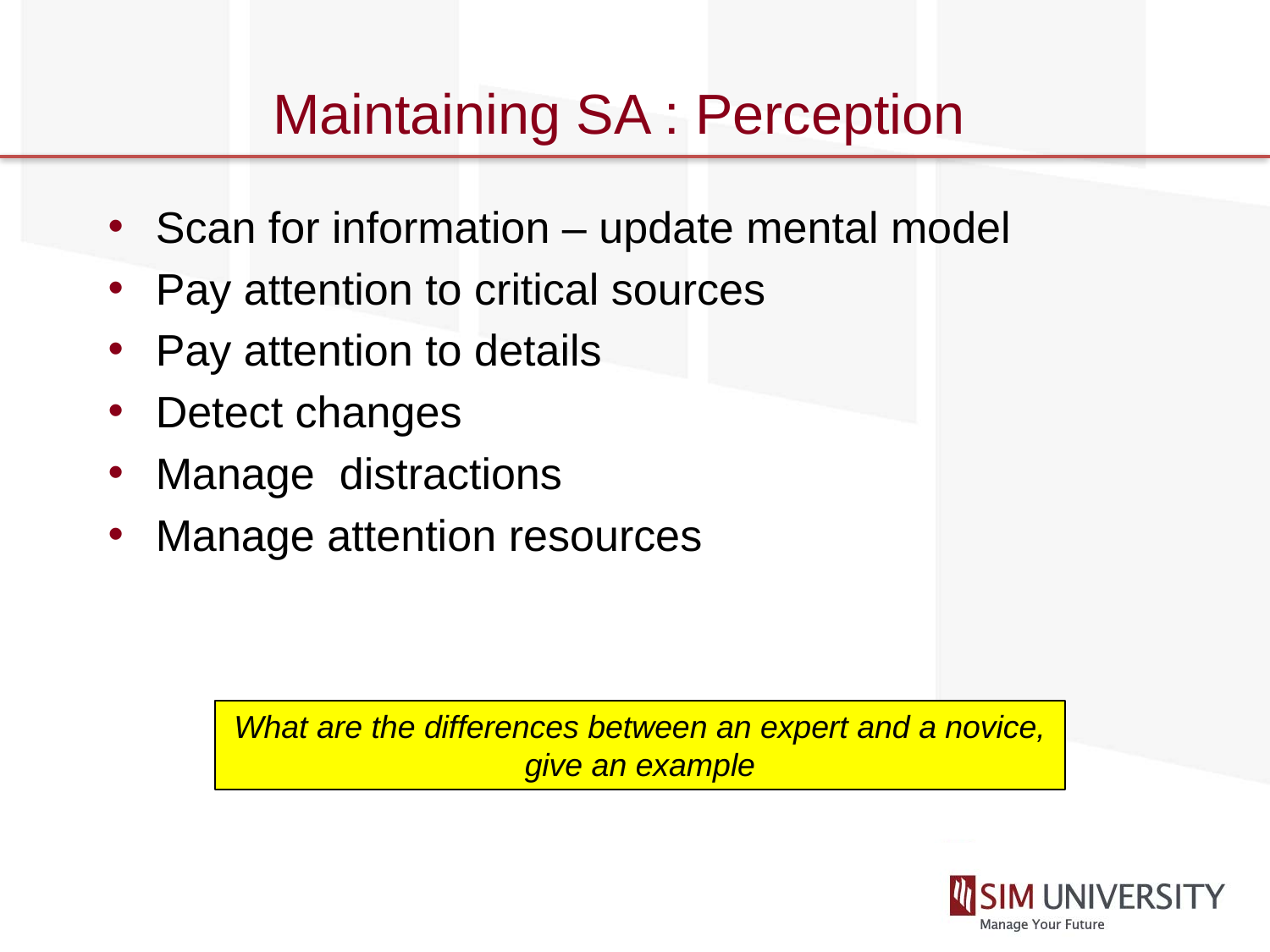

# Maintaining SA : Perception
Scan for information – update mental model
Pay attention to critical sources
Pay attention to details
Detect changes
Manage  distractions
Manage attention resources

What are the differences between an expert and a novice, give an example